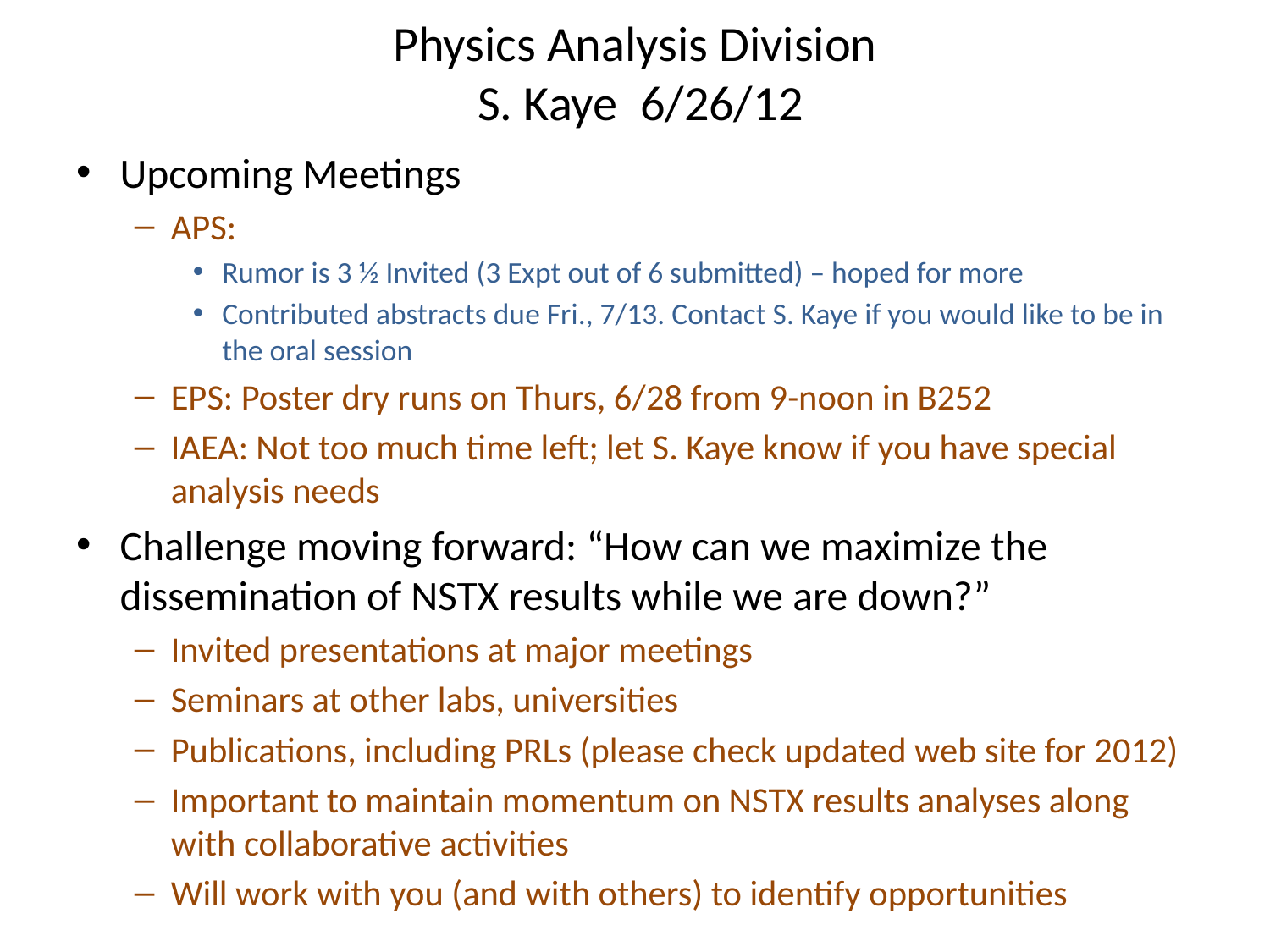

# Physics Analysis Division S. Kaye  6/26/12
Upcoming Meetings
APS:
Rumor is 3 ½ Invited (3 Expt out of 6 submitted) – hoped for more
Contributed abstracts due Fri., 7/13. Contact S. Kaye if you would like to be in the oral session
EPS: Poster dry runs on Thurs, 6/28 from 9-noon in B252
IAEA: Not too much time left; let S. Kaye know if you have special analysis needs
Challenge moving forward: “How can we maximize the dissemination of NSTX results while we are down?”
Invited presentations at major meetings
Seminars at other labs, universities
Publications, including PRLs (please check updated web site for 2012)
Important to maintain momentum on NSTX results analyses along with collaborative activities
Will work with you (and with others) to identify opportunities